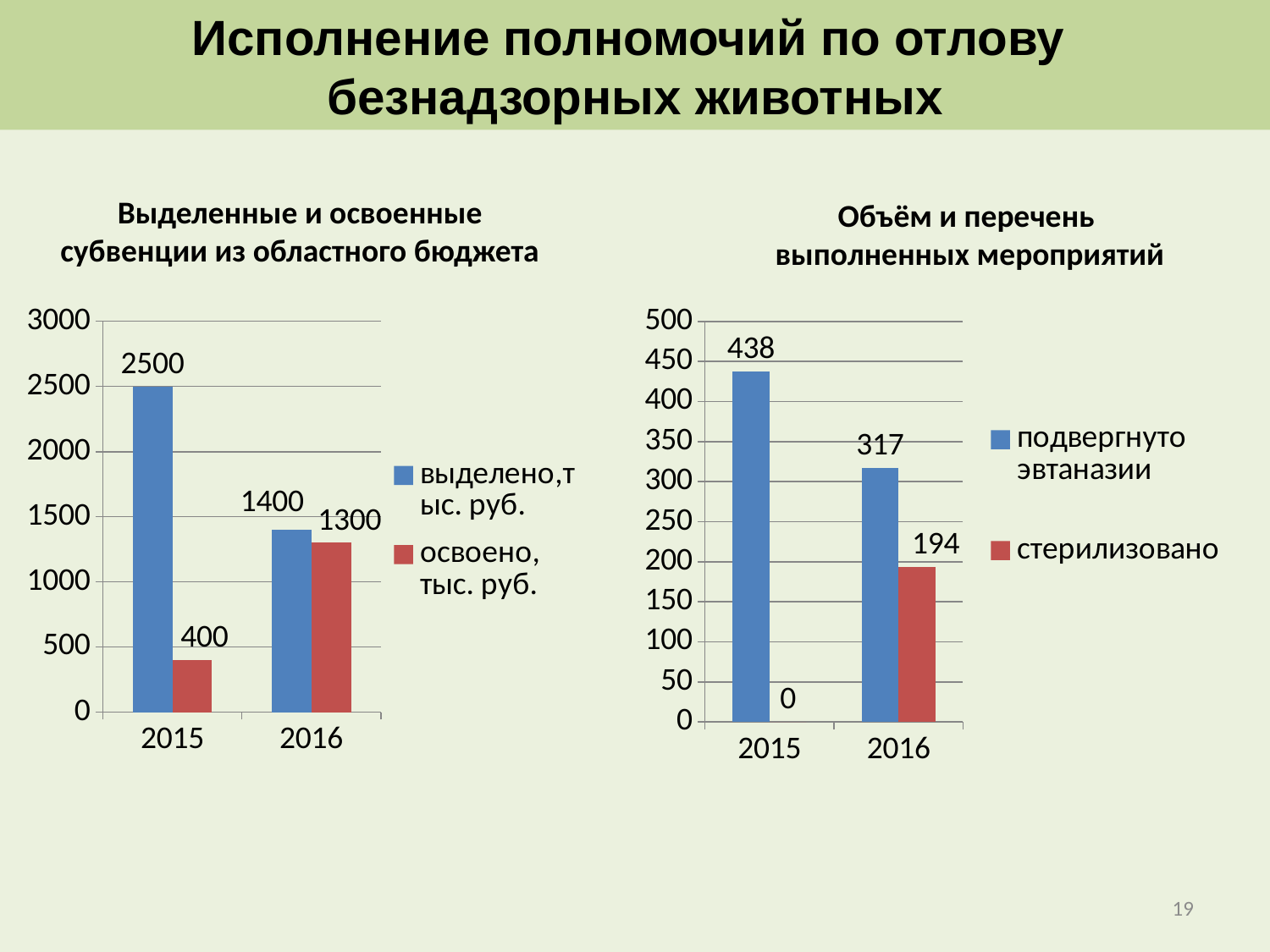

Исполнение полномочий по отлову
безнадзорных животных
Выделенные и освоенные субвенции из областного бюджета
Объём и перечень
выполненных мероприятий

### Chart

| Category | выделено,тыс. руб. | освоено, тыс. руб. |
|---|---|---|
| 2015 | 2500.0 | 400.0 |
| 2016 | 1400.0 | 1300.0 |

### Chart

| Category | подвергнуто эвтаназии | стерилизовано |
|---|---|---|
| 2015 | 438.0 | 0.0 |
| 2016 | 317.0 | 194.0 |
19